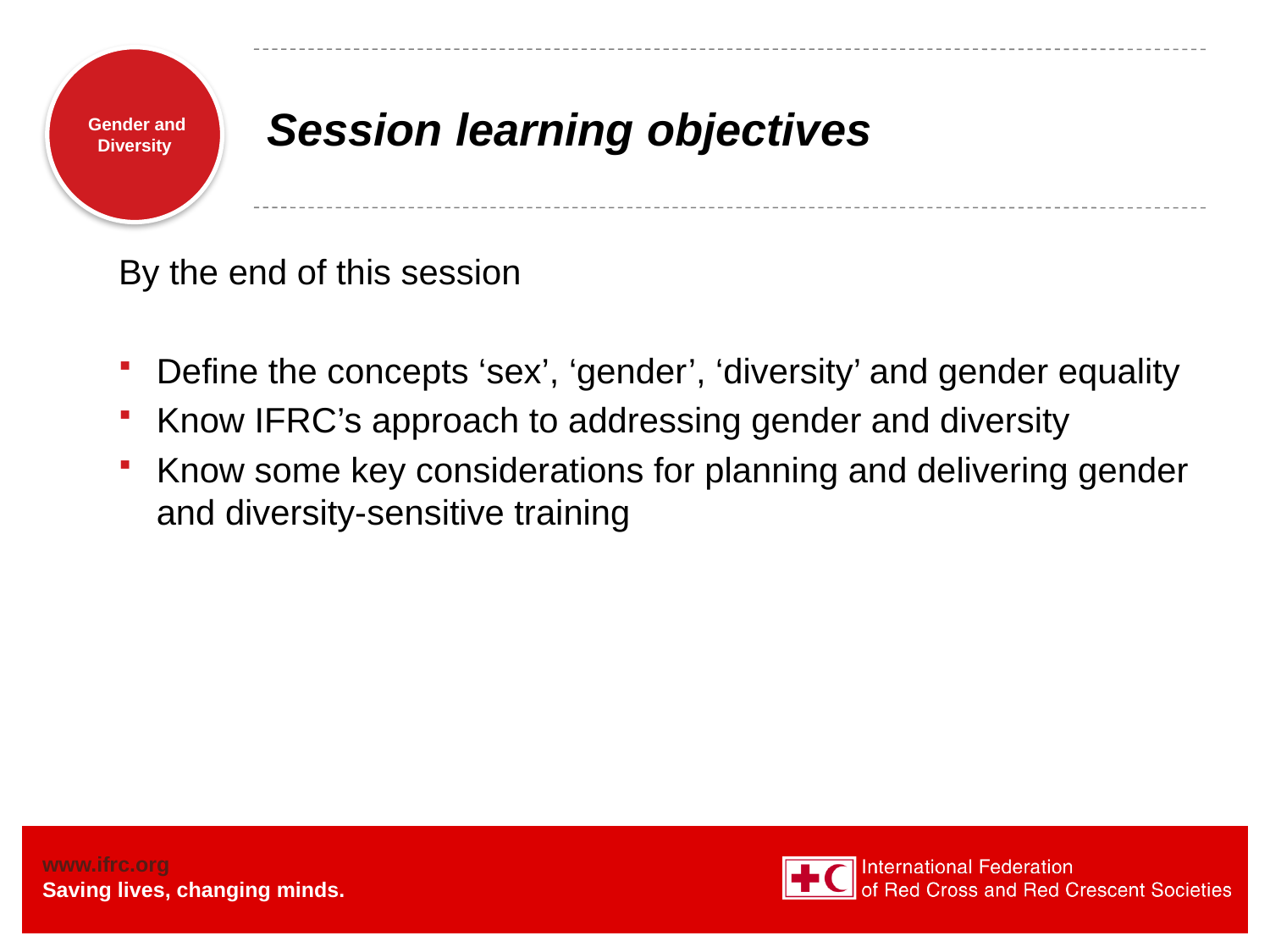

# Session learning objectives
By the end of this session

Define the concepts ‘sex’, ‘gender’, ‘diversity’ and gender equality
Know IFRC’s approach to addressing gender and diversity
Know some key considerations for planning and delivering gender and diversity-sensitive training